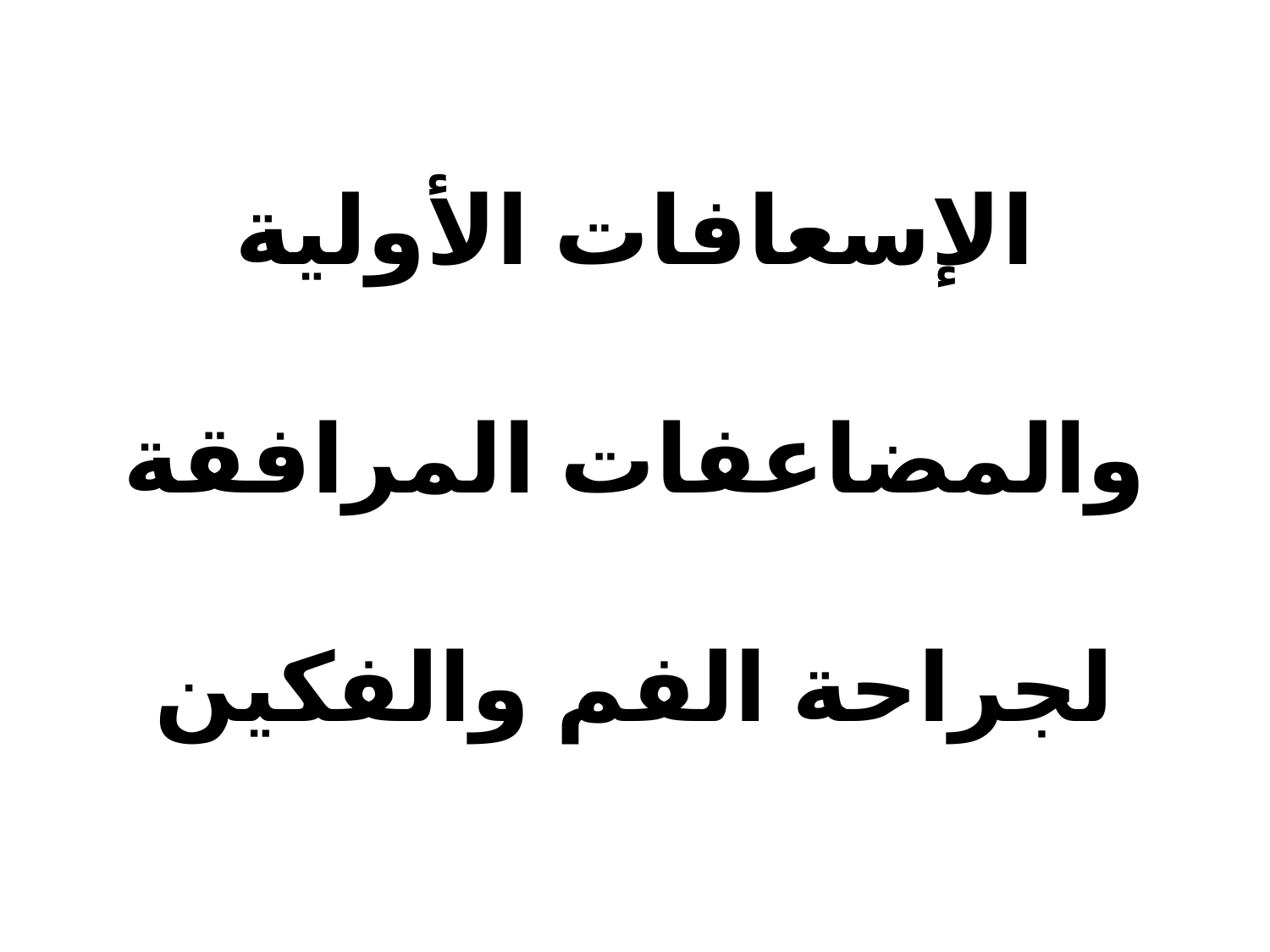

# الإسعافات الأولية والمضاعفات المرافقة لجراحة الفم والفكين